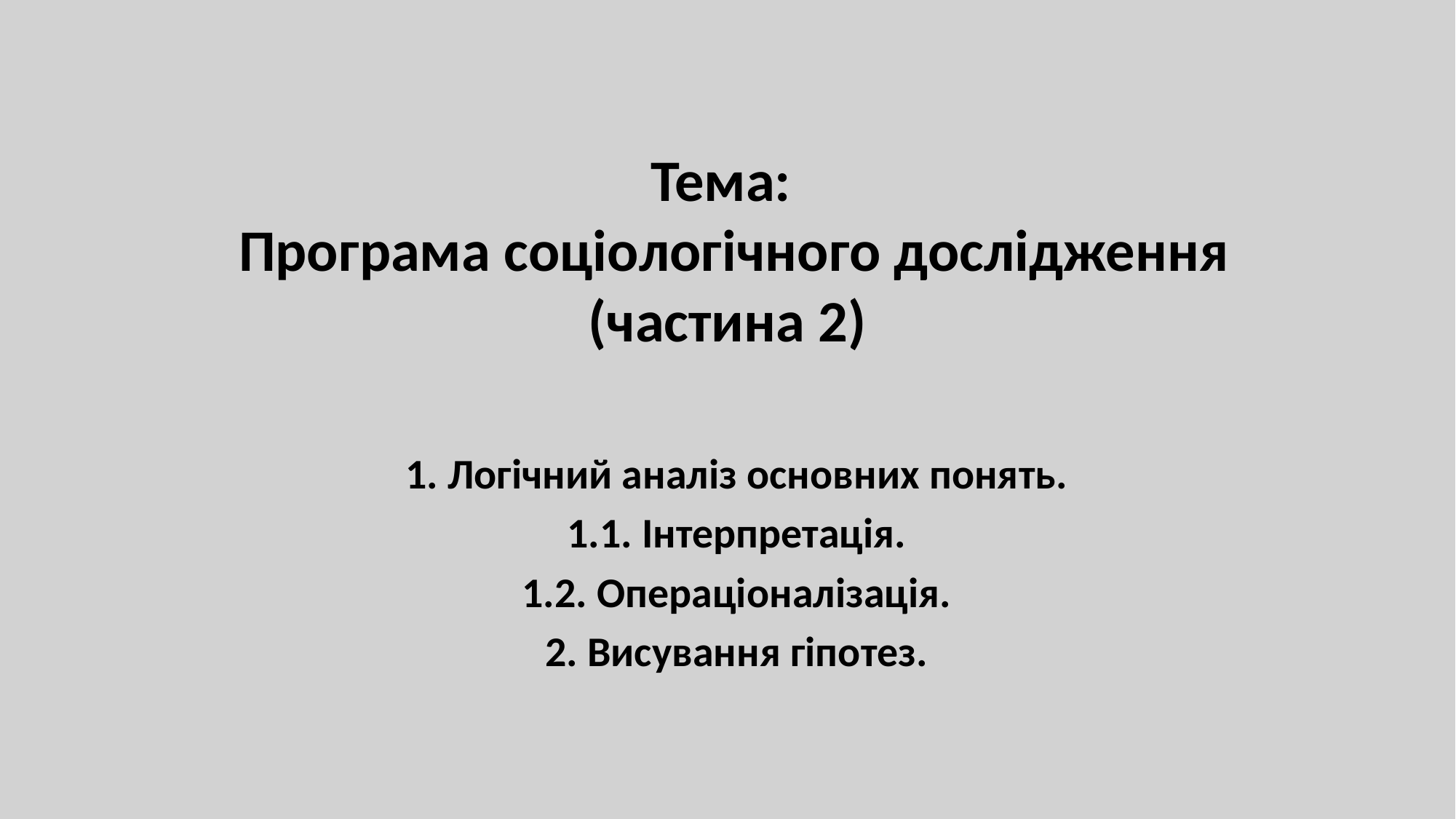

# Тема: Програма соціологічного дослідження (частина 2)

1. Логічний аналіз основних понять.
1.1. Інтерпретація.
1.2. Операціоналізація.
2. Висування гіпотез.